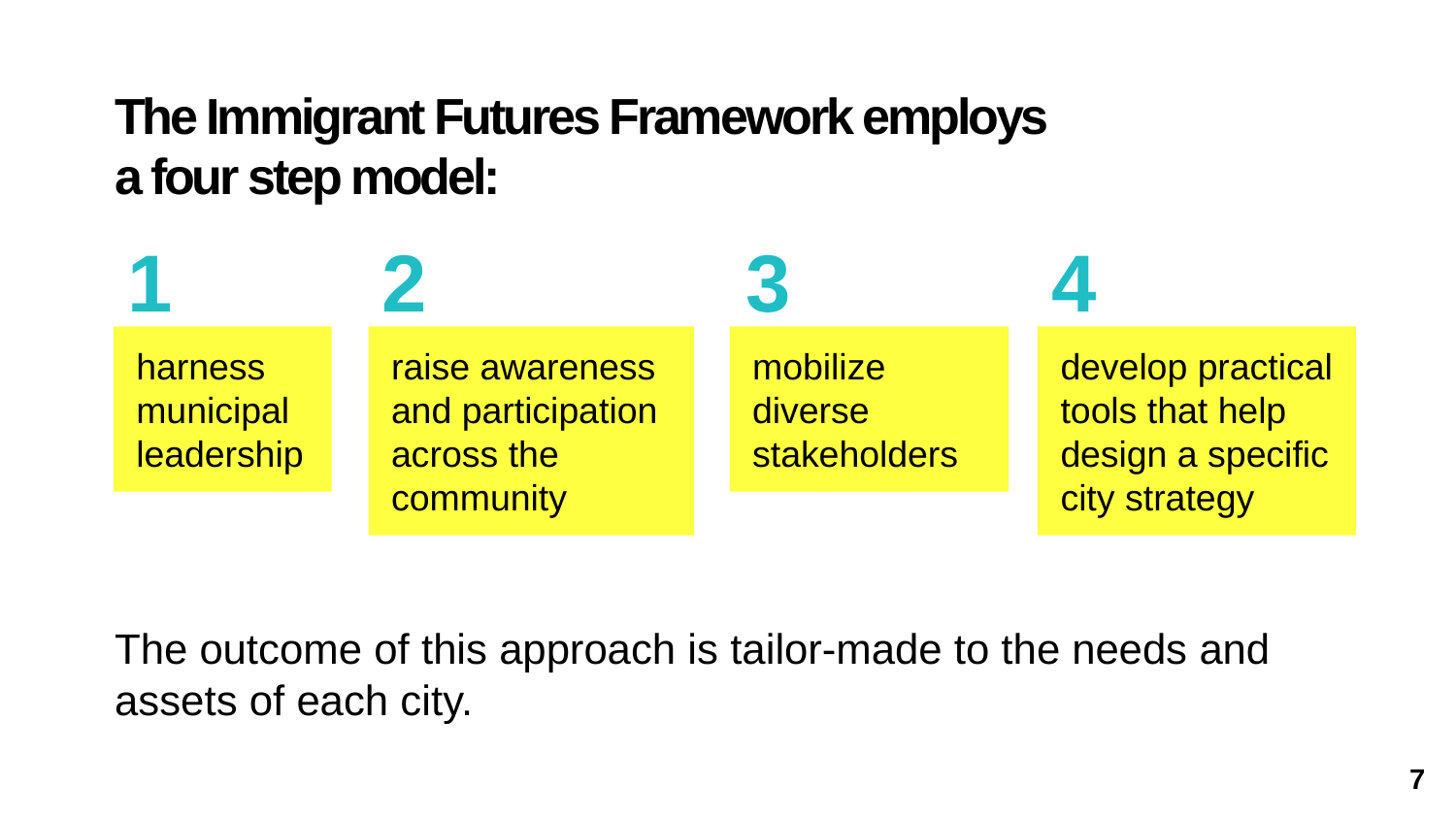

The Immigrant Futures Framework employs
a four step model:
1
harness municipal leadership
2
raise awareness and participation across the community
3
mobilize diverse stakeholders
4
develop practical tools that help design a specific city strategy
The outcome of this approach is tailor-made to the needs and assets of each city.
7